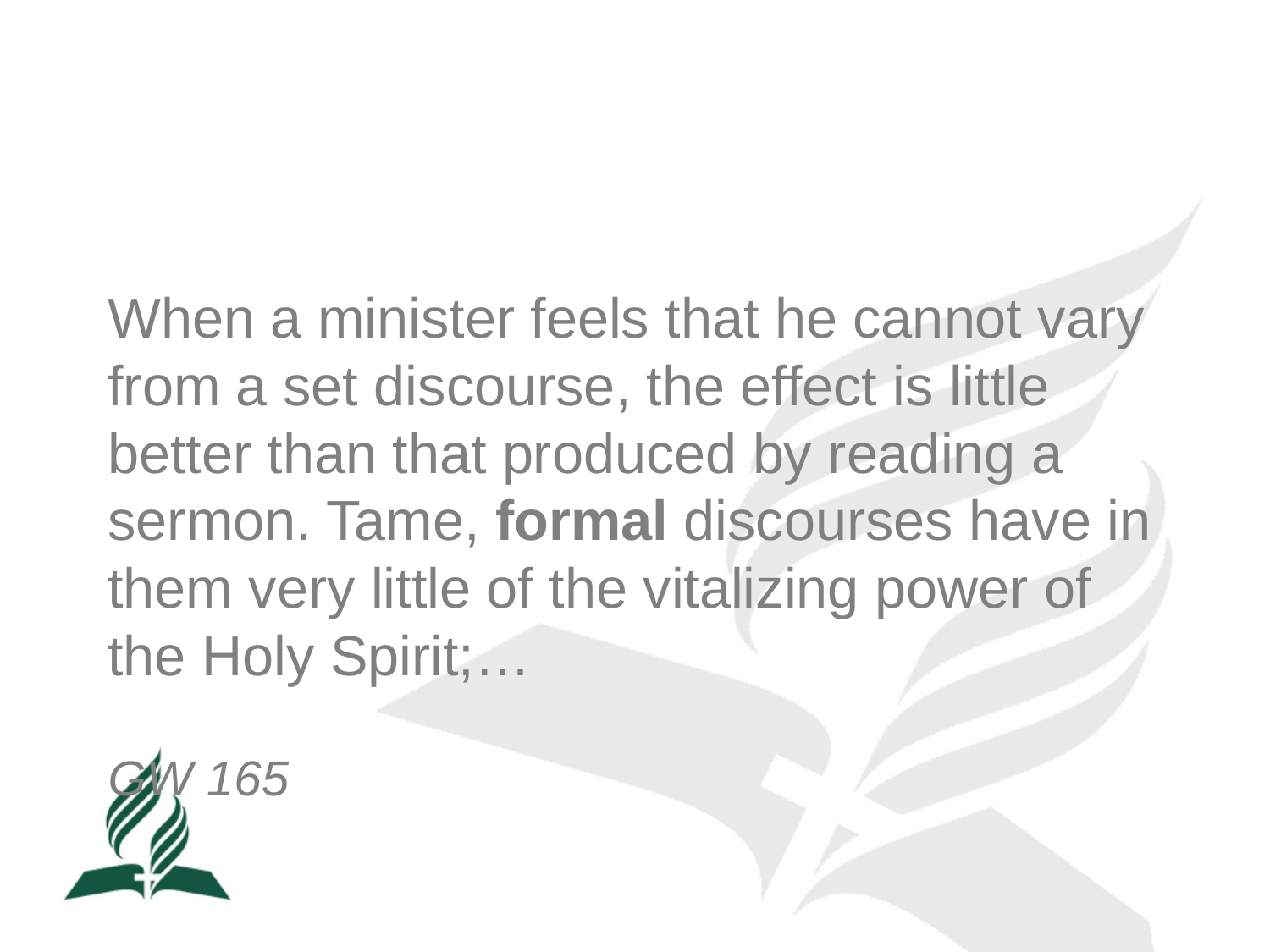

#
When a minister feels that he cannot vary from a set discourse, the effect is little better than that produced by reading a sermon. Tame, formal discourses have in them very little of the vitalizing power of the Holy Spirit;…
GW 165